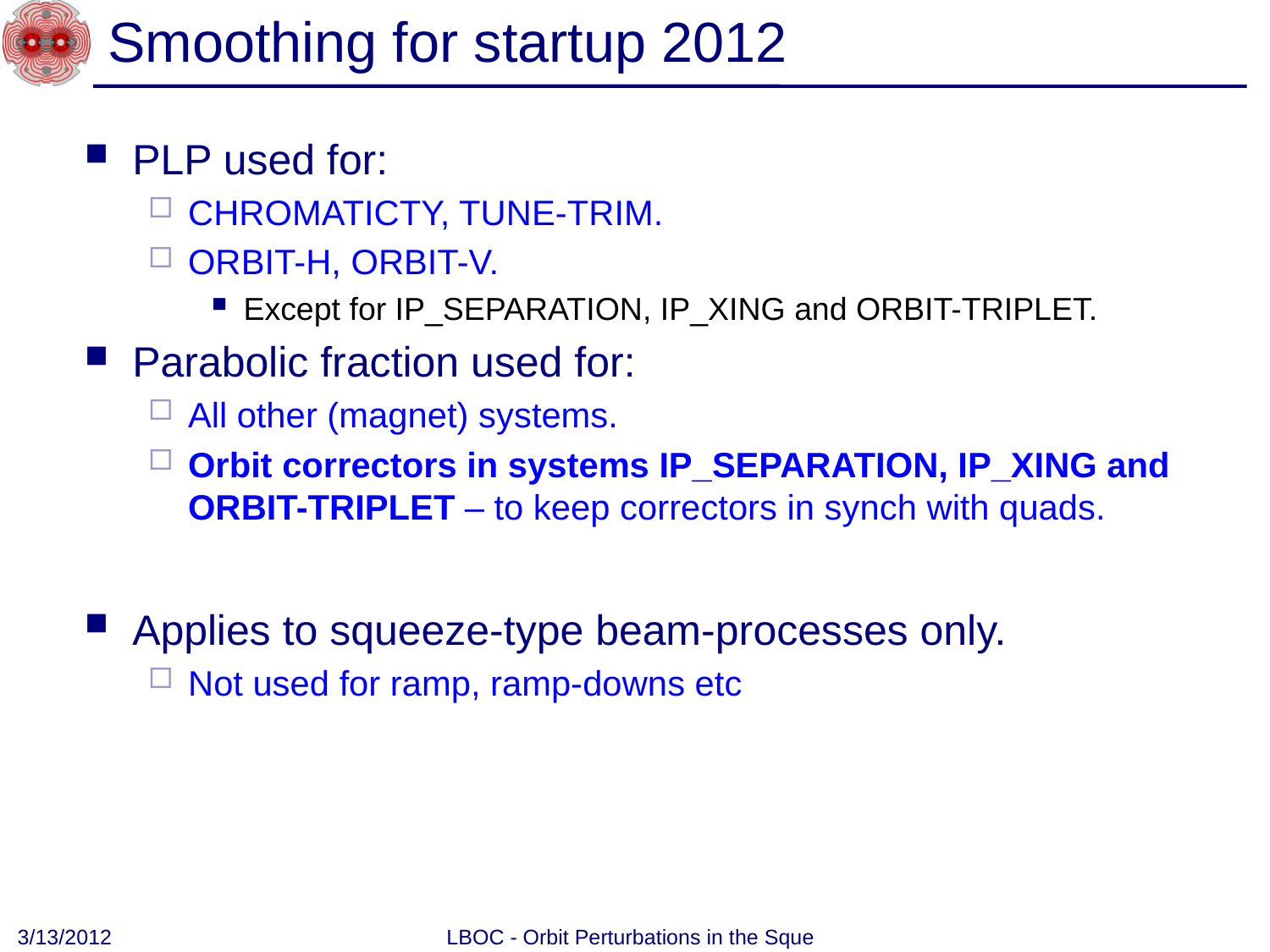

# Smoothing for startup 2012
PLP used for:
CHROMATICTY, TUNE-TRIM.
ORBIT-H, ORBIT-V.
Except for IP_SEPARATION, IP_XING and ORBIT-TRIPLET.
Parabolic fraction used for:
All other (magnet) systems.
Orbit correctors in systems IP_SEPARATION, IP_XING and ORBIT-TRIPLET – to keep correctors in synch with quads.

Applies to squeeze-type beam-processes only.
Not used for ramp, ramp-downs etc

3/13/2012
LBOC - Orbit Perturbations in the Squeeze